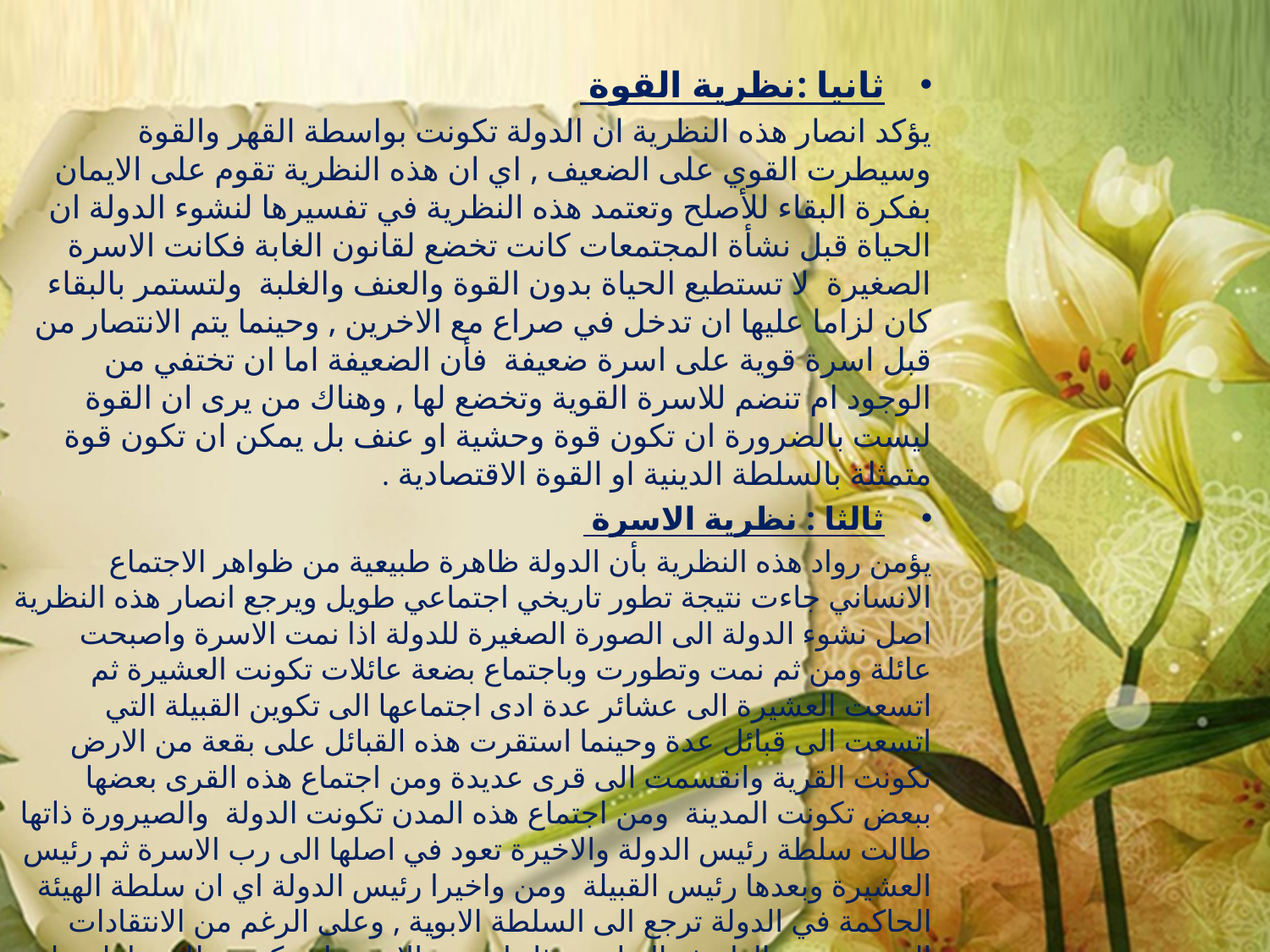

ثانيا :نظرية القوة
يؤكد انصار هذه النظرية ان الدولة تكونت بواسطة القهر والقوة وسيطرت القوي على الضعيف , اي ان هذه النظرية تقوم على الايمان بفكرة البقاء للأصلح وتعتمد هذه النظرية في تفسيرها لنشوء الدولة ان الحياة قبل نشأة المجتمعات كانت تخضع لقانون الغابة فكانت الاسرة الصغيرة  لا تستطيع الحياة بدون القوة والعنف والغلبة  ولتستمر بالبقاء كان لزاما عليها ان تدخل في صراع مع الاخرين , وحينما يتم الانتصار من قبل اسرة قوية على اسرة ضعيفة  فأن الضعيفة اما ان تختفي من الوجود ام تنضم للاسرة القوية وتخضع لها , وهناك من يرى ان القوة ليست بالضرورة ان تكون قوة وحشية او عنف بل يمكن ان تكون قوة متمثلة بالسلطة الدينية او القوة الاقتصادية .
ثالثا : نظرية الاسرة
يؤمن رواد هذه النظرية بأن الدولة ظاهرة طبيعية من ظواهر الاجتماع الانساني جاءت نتيجة تطور تاريخي اجتماعي طويل ويرجع انصار هذه النظرية اصل نشوء الدولة الى الصورة الصغيرة للدولة اذا نمت الاسرة واصبحت عائلة ومن ثم نمت وتطورت وباجتماع بضعة عائلات تكونت العشيرة ثم اتسعت العشيرة الى عشائر عدة ادى اجتماعها الى تكوين القبيلة التي اتسعت الى قبائل عدة وحينما استقرت هذه القبائل على بقعة من الارض تكونت القرية وانقسمت الى قرى عديدة ومن اجتماع هذه القرى بعضها ببعض تكونت المدينة  ومن اجتماع هذه المدن تكونت الدولة  والصيرورة ذاتها طالت سلطة رئيس الدولة والاخيرة تعود في اصلها الى رب الاسرة ثم رئيس العشيرة وبعدها رئيس القبيلة  ومن واخيرا رئيس الدولة اي ان سلطة الهيئة الحاكمة في الدولة ترجع الى السلطة الابوية , وعلى الرغم من الانتقادات التي تعرضت الها هذه النظرية مثل ان رب الاسرة لم يكن يمتلك سلطة على افراد اسرته أو ان الاسرة لم تكن هي بداية الحياة الانسانية وانما مرت هذه الحياة بأطوار مختلفة قد لا تكون الاسرة هي الخلية الاولى فيها ولكن على الرغم من هذه الانتقادات الا انه من المؤكد ان الاسرة تمثل احدى حلقات تطور الحياة الانسانية والاجتماعية وان اختلفت سلطة الاب على العائلة عن السلطة السياسية في الدولة .